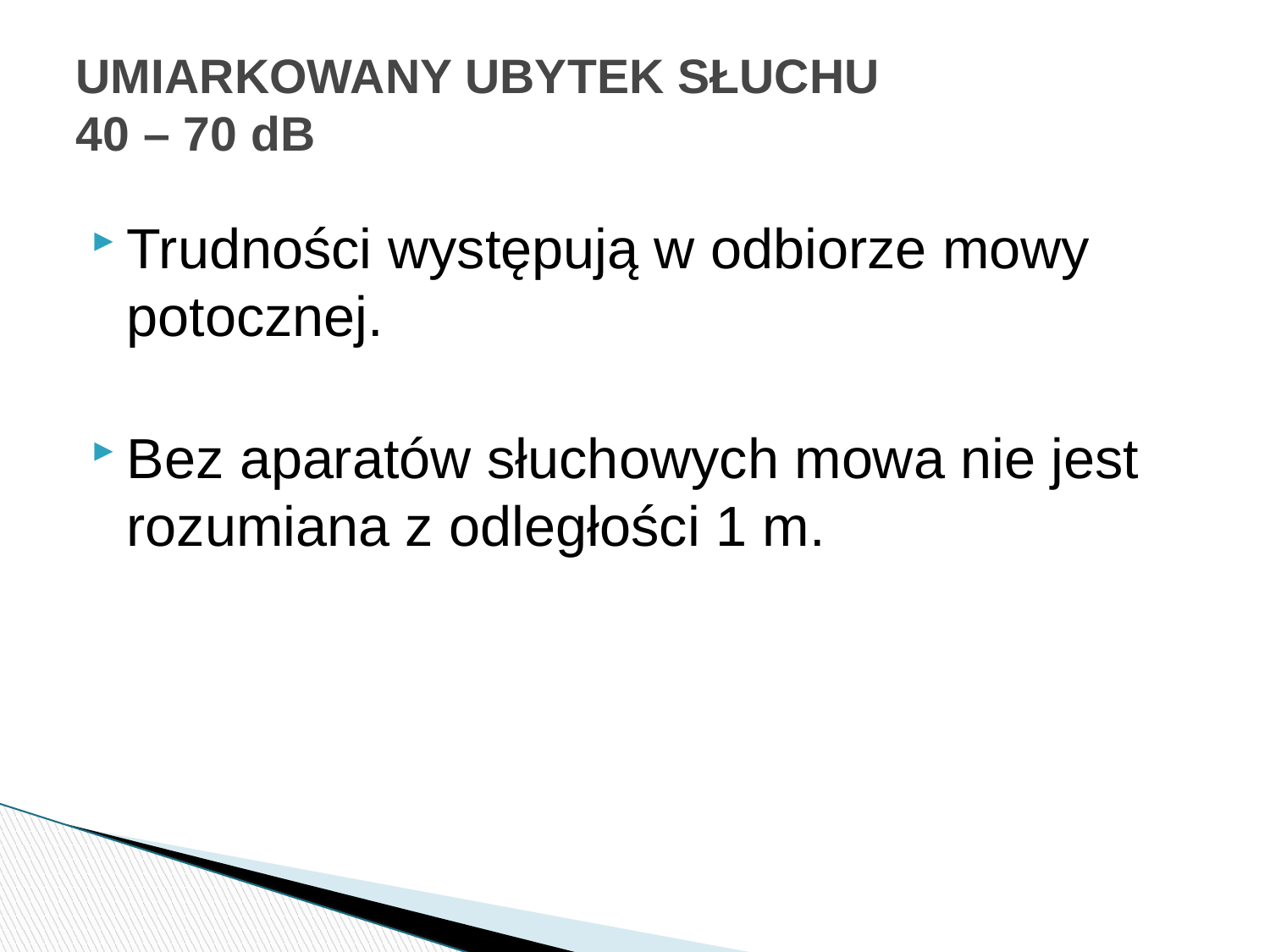

# UMIARKOWANY UBYTEK SŁUCHU 40 – 70 dB
Trudności występują w odbiorze mowy potocznej.
Bez aparatów słuchowych mowa nie jest rozumiana z odległości 1 m.